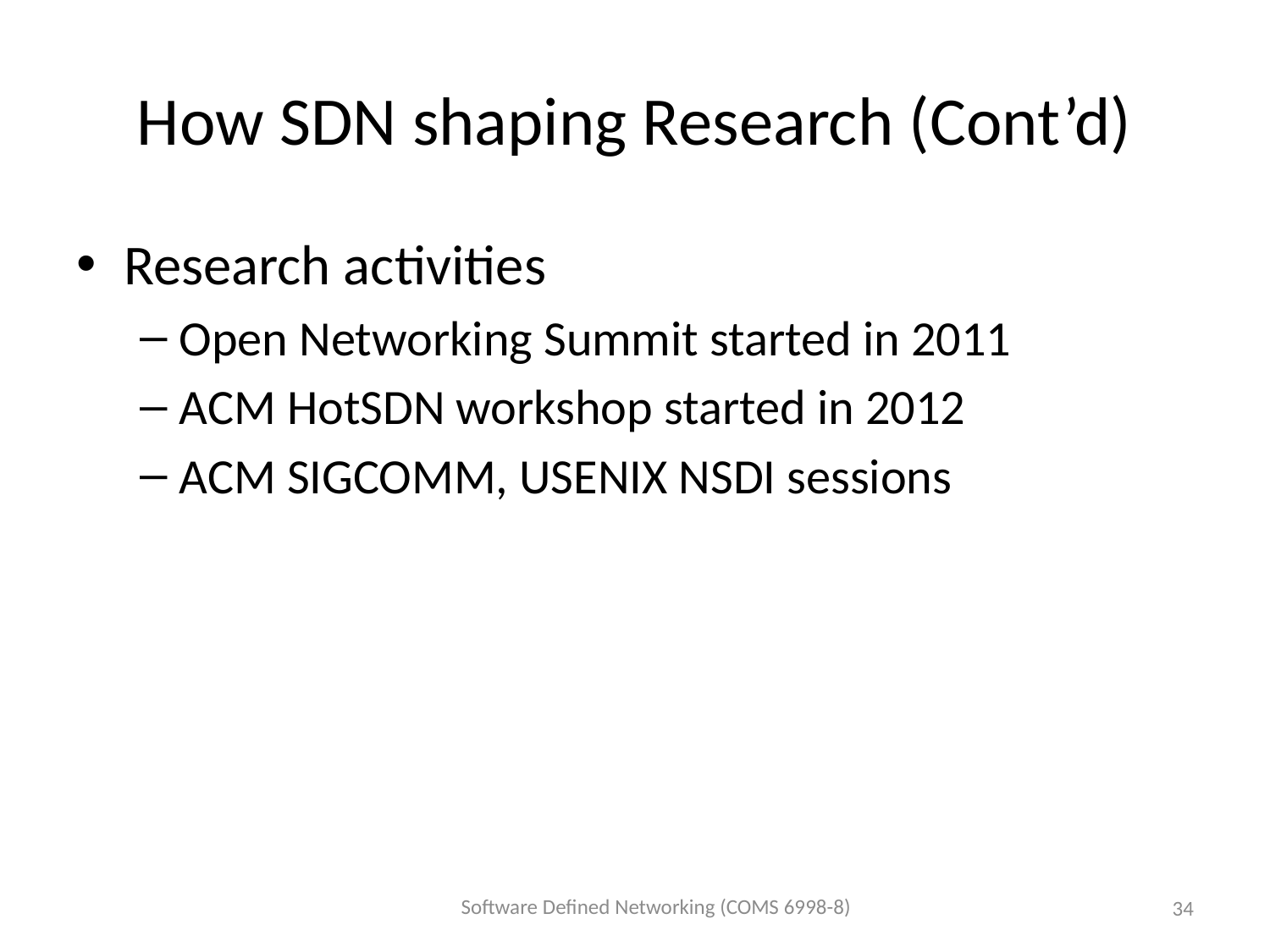

# How SDN shaping Research (Cont’d)
Research activities
Open Networking Summit started in 2011
ACM HotSDN workshop started in 2012
ACM SIGCOMM, USENIX NSDI sessions
Software Defined Networking (COMS 6998-8)
34